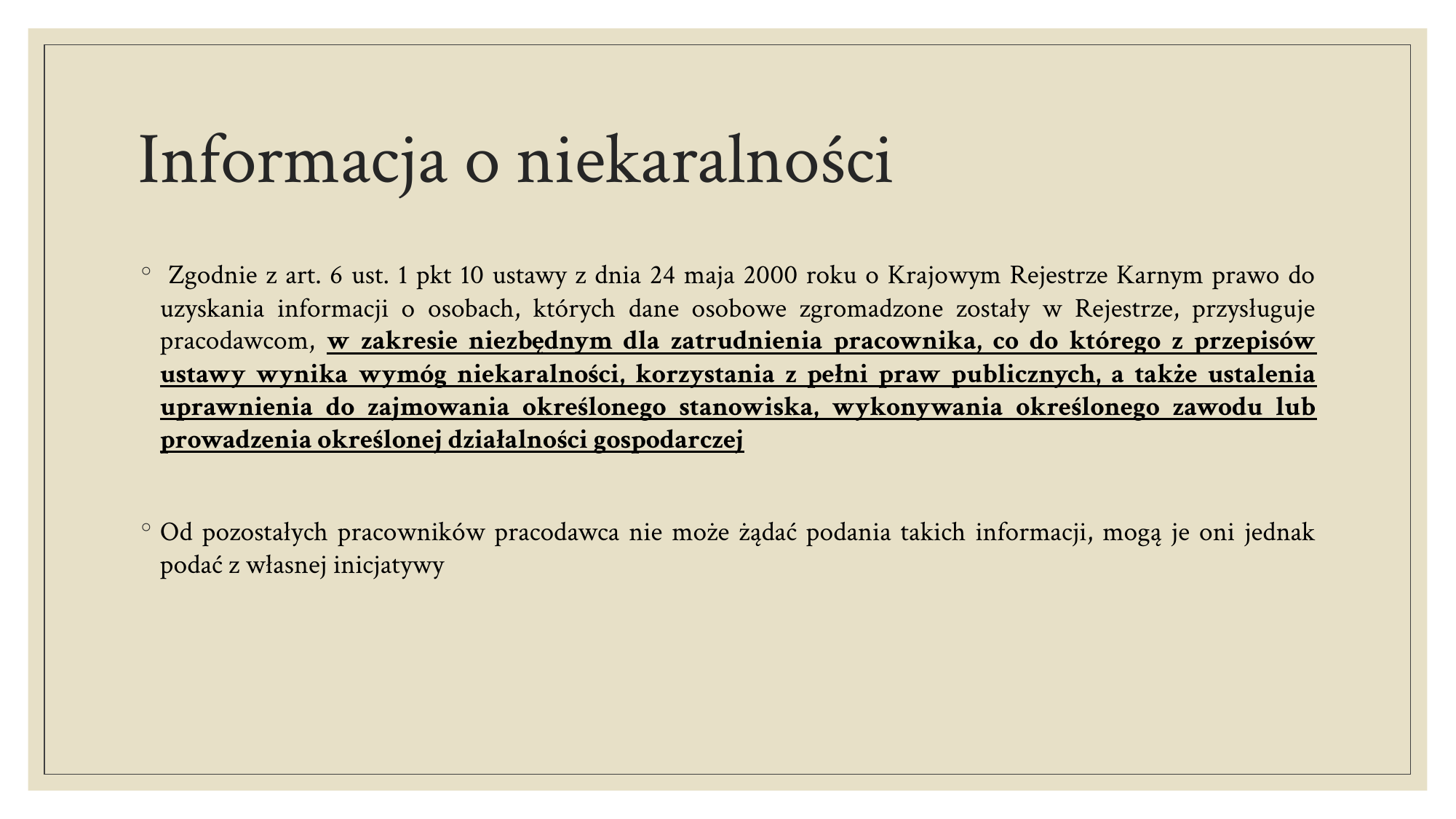

# Informacja o niekaralności
 Zgodnie z art. 6 ust. 1 pkt 10 ustawy z dnia 24 maja 2000 roku o Krajowym Rejestrze Karnym prawo do uzyskania informacji o osobach, których dane osobowe zgromadzone zostały w Rejestrze, przysługuje pracodawcom, w zakresie niezbędnym dla zatrudnienia pracownika, co do którego z przepisów ustawy wynika wymóg niekaralności, korzystania z pełni praw publicznych, a także ustalenia uprawnienia do zajmowania określonego stanowiska, wykonywania określonego zawodu lub prowadzenia określonej działalności gospodarczej

Od pozostałych pracowników pracodawca nie może żądać podania takich informacji, mogą je oni jednak podać z własnej inicjatywy